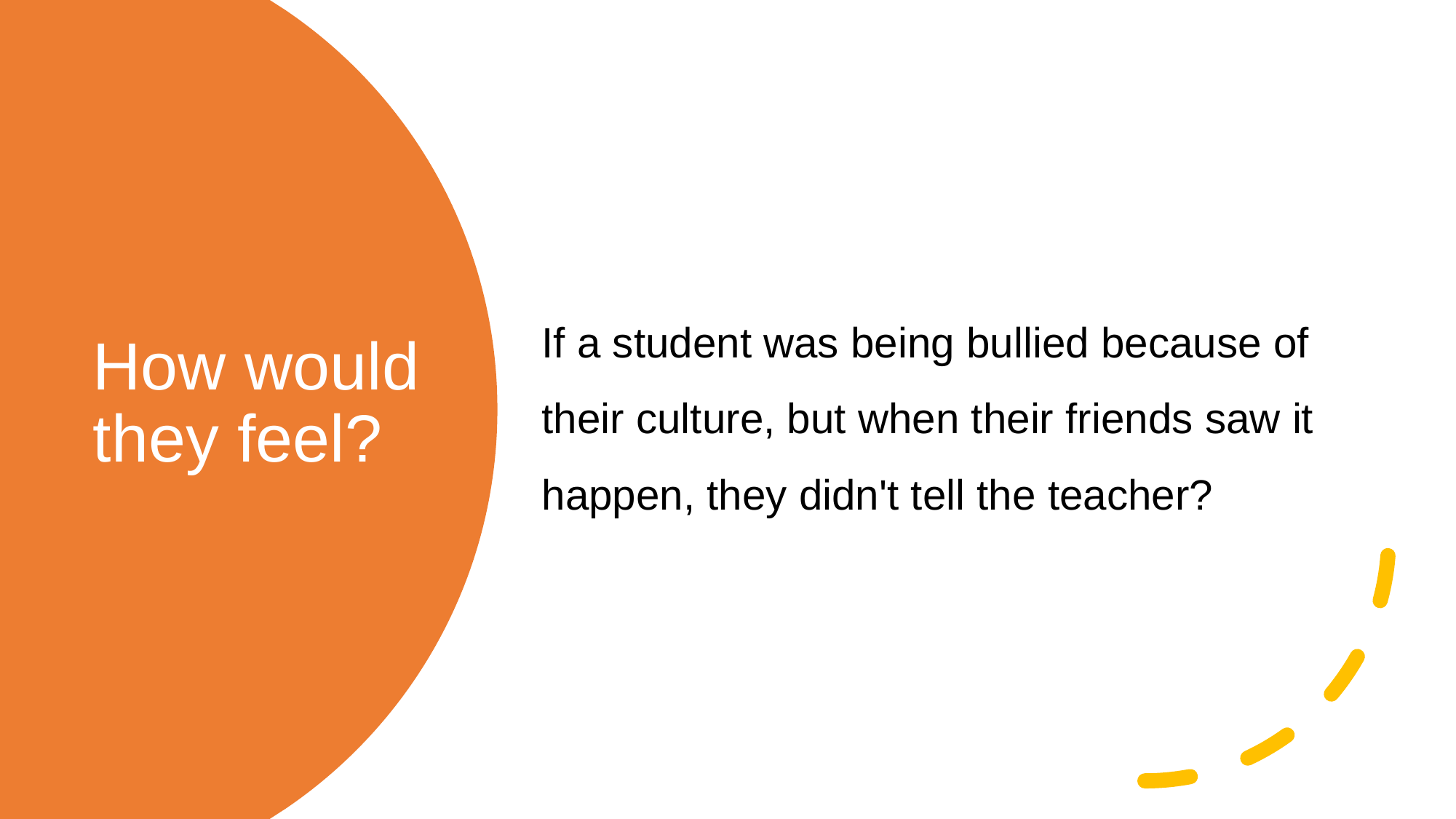

If a student was being bullied because of their culture, but when their friends saw it happen, they didn't tell the teacher?
# How would they feel?